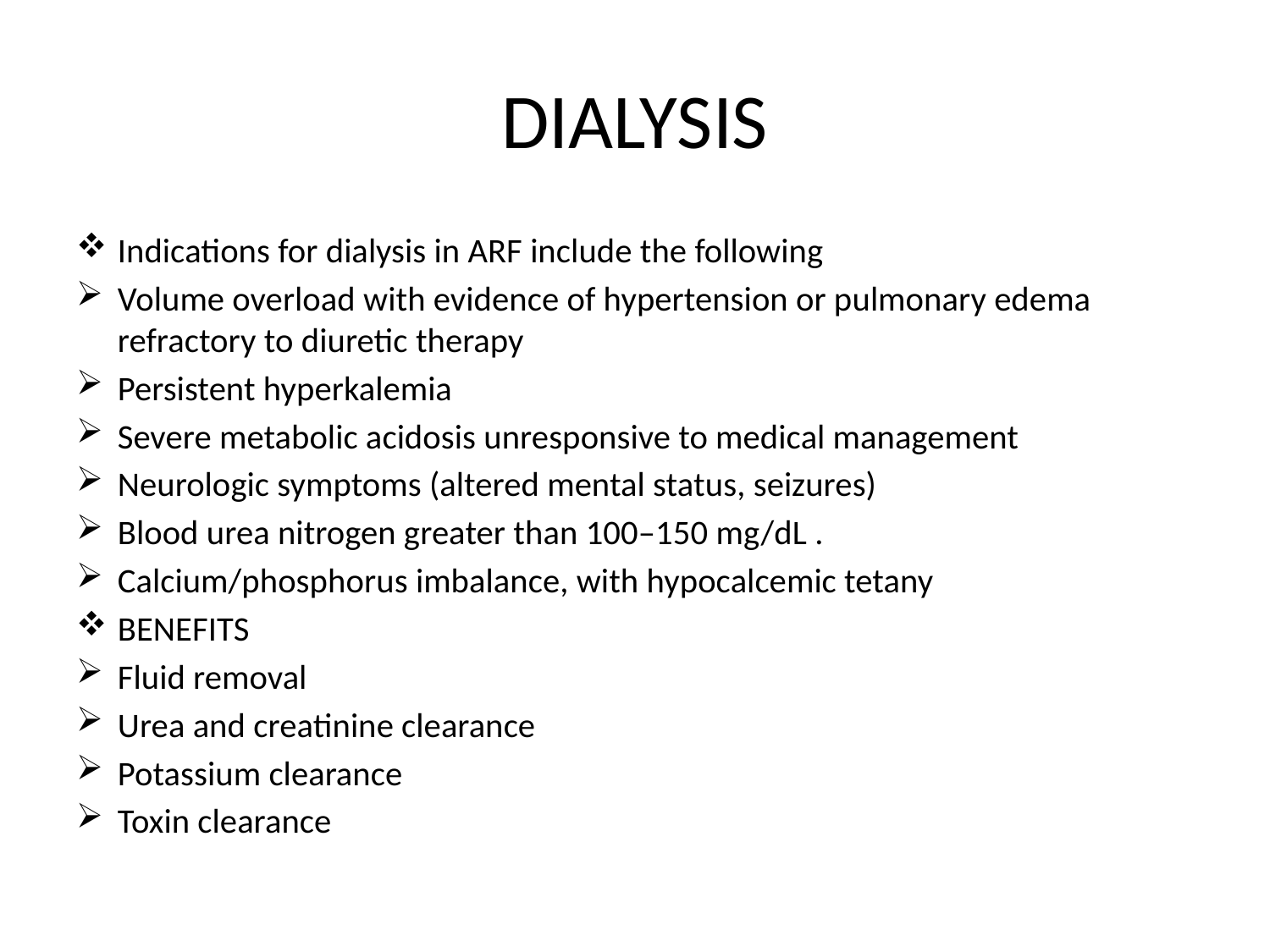

# DIALYSIS
Indications for dialysis in ARF include the following
Volume overload with evidence of hypertension or pulmonary edema refractory to diuretic therapy
Persistent hyperkalemia
Severe metabolic acidosis unresponsive to medical management
Neurologic symptoms (altered mental status, seizures)
Blood urea nitrogen greater than 100–150 mg/dL .
Calcium/phosphorus imbalance, with hypocalcemic tetany
BENEFITS
Fluid removal
Urea and creatinine clearance
Potassium clearance
Toxin clearance